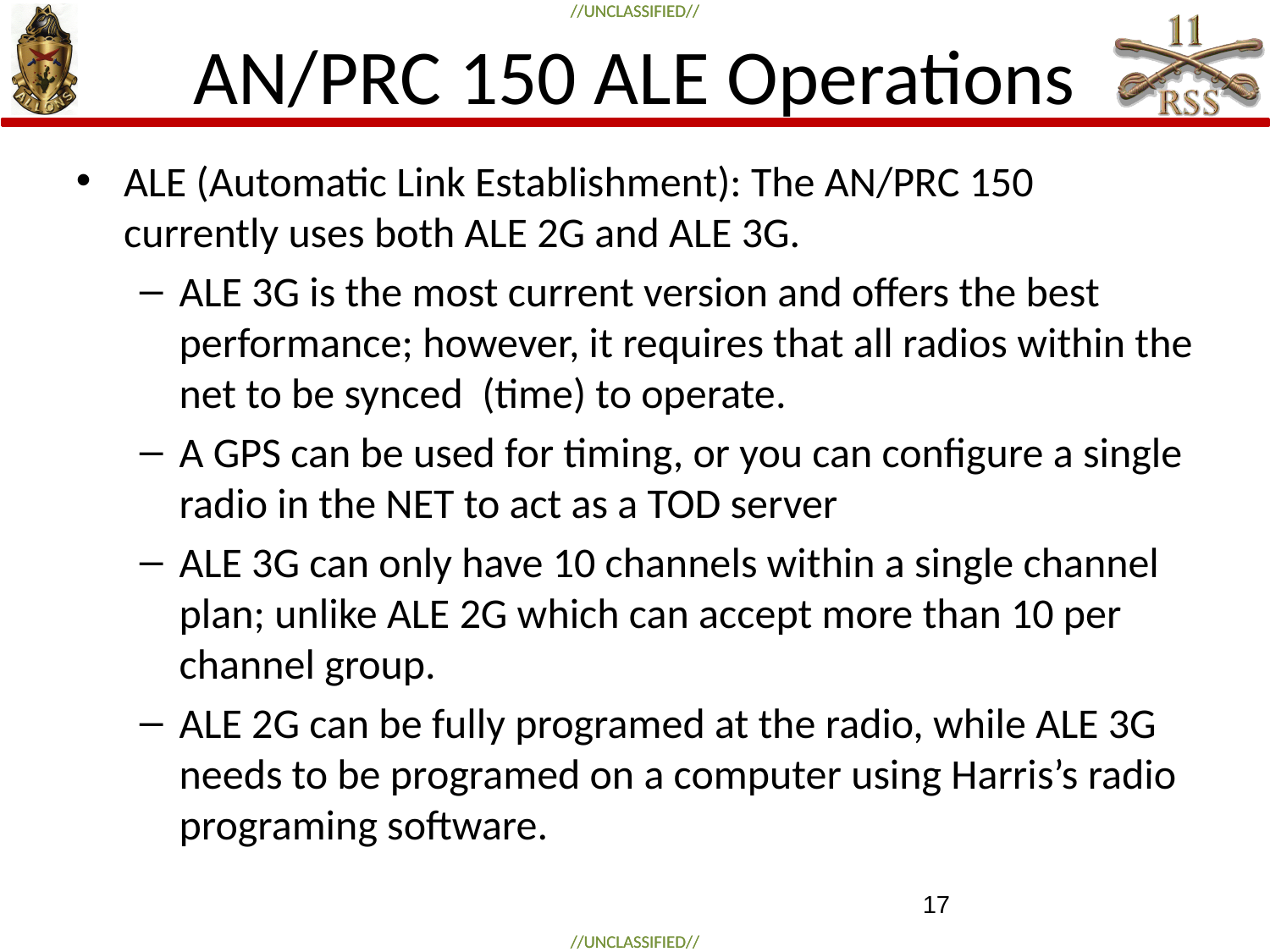

# AN/PRC 150 ALE Operations
ALE (Automatic Link Establishment): The AN/PRC 150 currently uses both ALE 2G and ALE 3G.
ALE 3G is the most current version and offers the best performance; however, it requires that all radios within the net to be synced  (time) to operate.
A GPS can be used for timing, or you can configure a single radio in the NET to act as a TOD server
ALE 3G can only have 10 channels within a single channel plan; unlike ALE 2G which can accept more than 10 per channel group.
ALE 2G can be fully programed at the radio, while ALE 3G needs to be programed on a computer using Harris’s radio programing software.
17